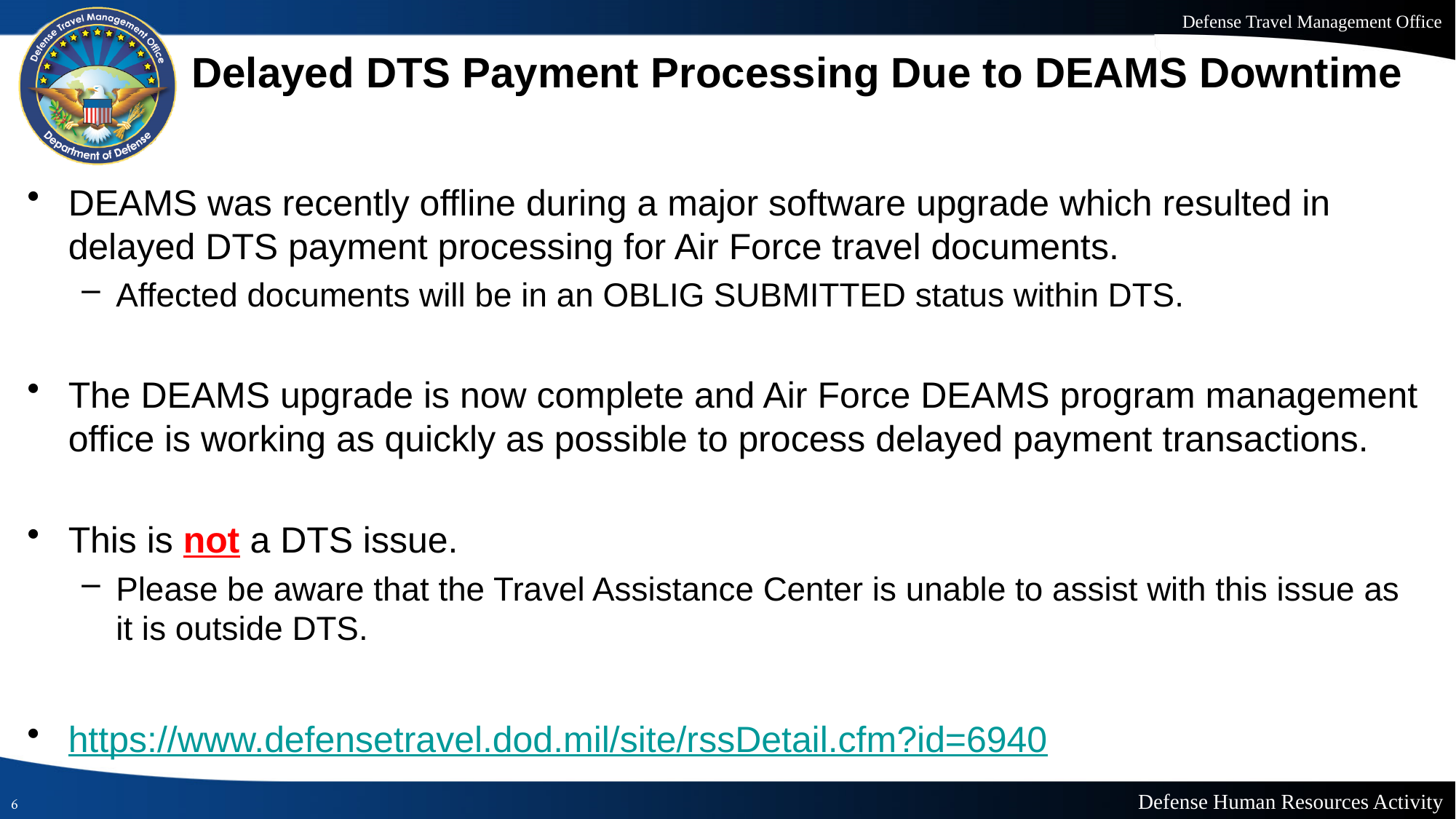

# Delayed DTS Payment Processing Due to DEAMS Downtime
DEAMS was recently offline during a major software upgrade which resulted in delayed DTS payment processing for Air Force travel documents.
Affected documents will be in an OBLIG SUBMITTED status within DTS.

The DEAMS upgrade is now complete and Air Force DEAMS program management office is working as quickly as possible to process delayed payment transactions.

This is not a DTS issue.
Please be aware that the Travel Assistance Center is unable to assist with this issue as it is outside DTS.

https://www.defensetravel.dod.mil/site/rssDetail.cfm?id=6940
6